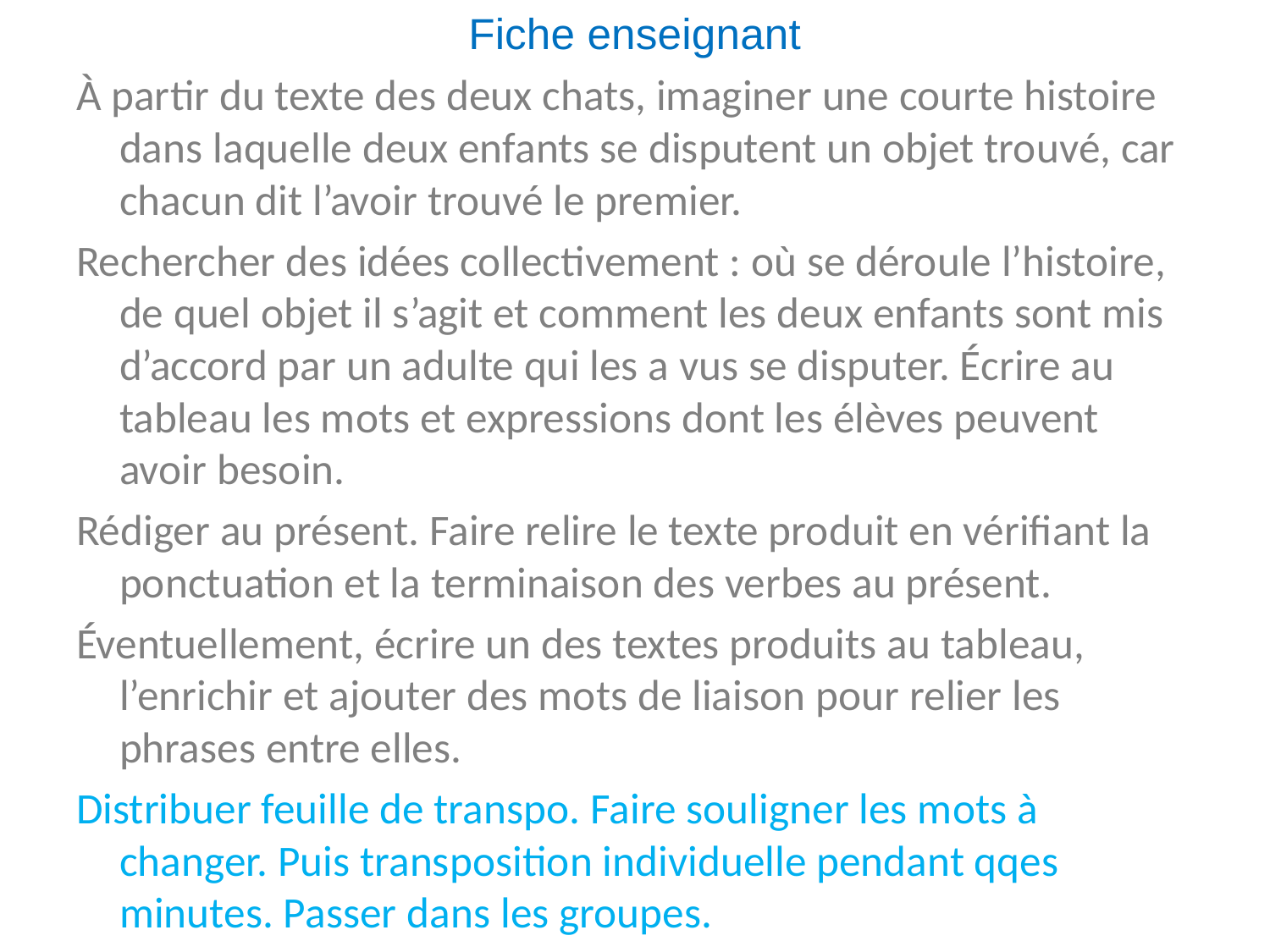

Fiche enseignant
À partir du texte des deux chats, imaginer une courte histoire dans laquelle deux enfants se disputent un objet trouvé, car chacun dit l’avoir trouvé le premier.
Rechercher des idées collectivement : où se déroule l’histoire, de quel objet il s’agit et comment les deux enfants sont mis d’accord par un adulte qui les a vus se disputer. Écrire au tableau les mots et expressions dont les élèves peuvent avoir besoin.
Rédiger au présent. Faire relire le texte produit en vérifiant la ponctuation et la terminaison des verbes au présent.
Éventuellement, écrire un des textes produits au tableau, l’enrichir et ajouter des mots de liaison pour relier les phrases entre elles.
Distribuer feuille de transpo. Faire souligner les mots à changer. Puis transposition individuelle pendant qqes minutes. Passer dans les groupes.